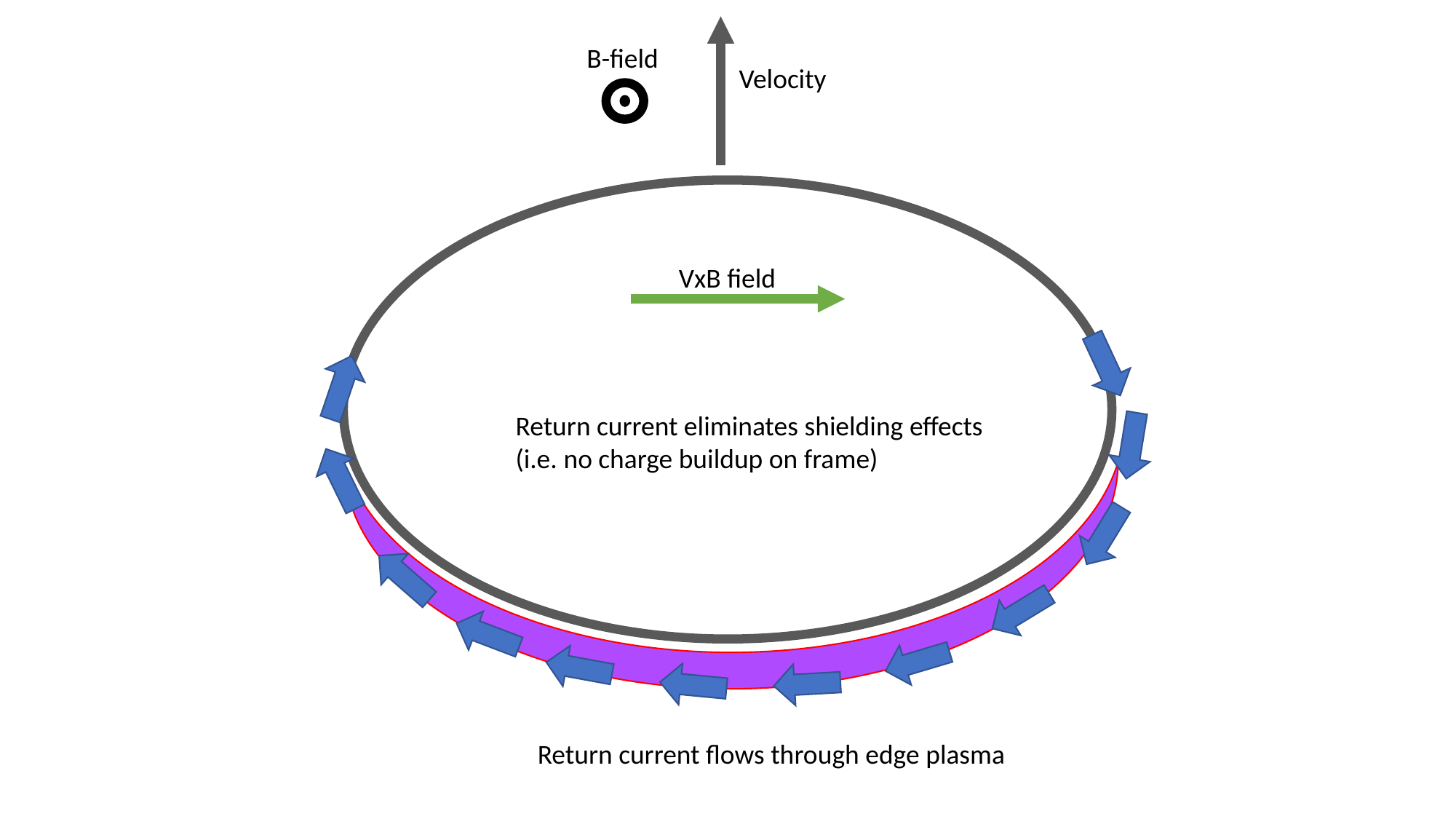

B-field
Velocity

VxB field

Return current eliminates shielding effects
(i.e. no charge buildup on frame)

Return current flows through edge plasma